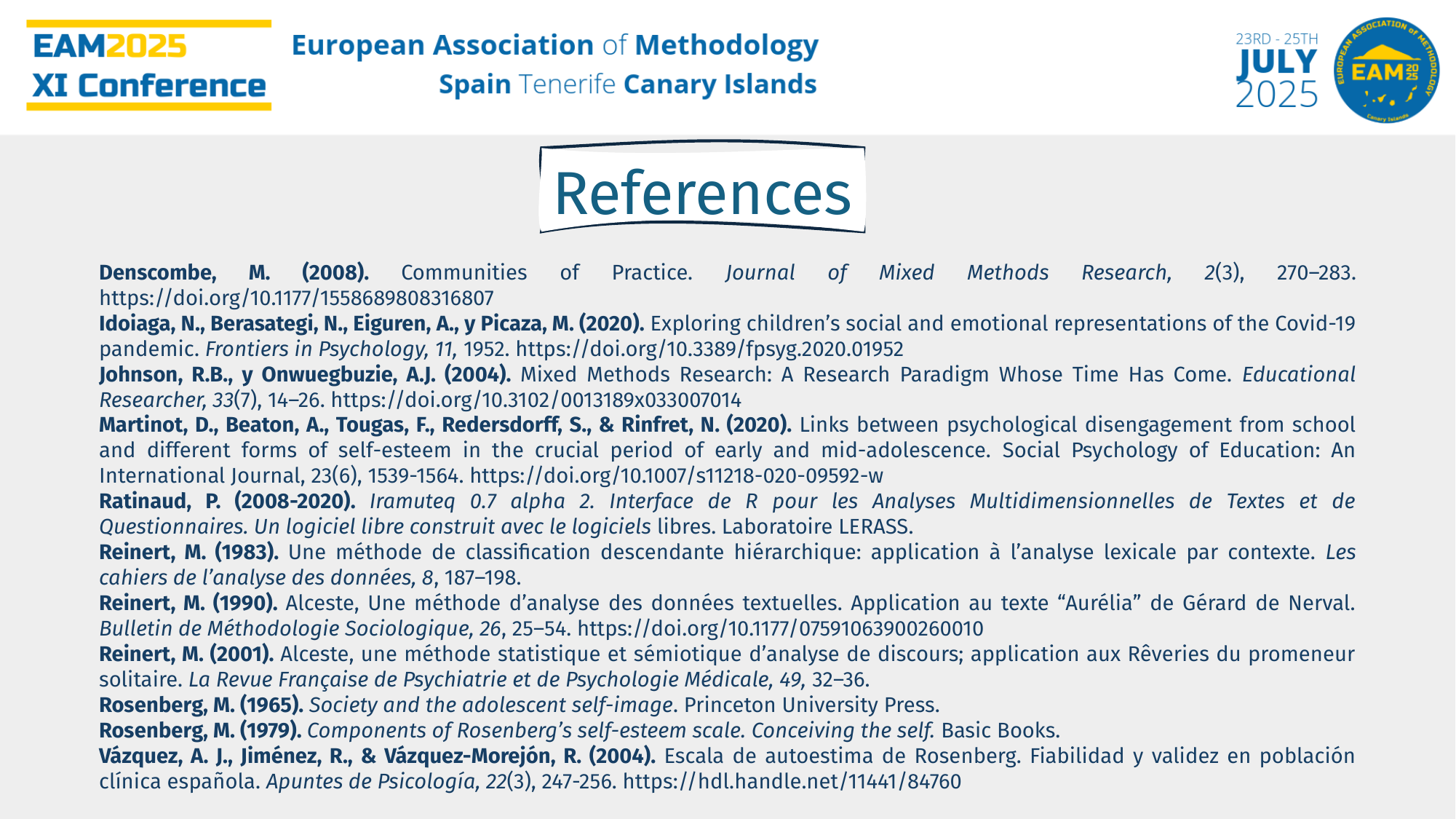

References
Denscombe, M. (2008). Communities of Practice. Journal of Mixed Methods Research, 2(3), 270–283. https://doi.org/10.1177/1558689808316807
Idoiaga, N., Berasategi, N., Eiguren, A., y Picaza, M. (2020). Exploring children’s social and emotional representations of the Covid-19 pandemic. Frontiers in Psychology, 11, 1952. https://doi.org/10.3389/fpsyg.2020.01952
Johnson, R.B., y Onwuegbuzie, A.J. (2004). Mixed Methods Research: A Research Paradigm Whose Time Has Come. Educational Researcher, 33(7), 14–26. https://doi.org/10.3102/0013189x033007014
Martinot, D., Beaton, A., Tougas, F., Redersdorff, S., & Rinfret, N. (2020). Links between psychological disengagement from school and different forms of self-esteem in the crucial period of early and mid-adolescence. Social Psychology of Education: An International Journal, 23(6), 1539-1564. https://doi.org/10.1007/s11218-020-09592-w
Ratinaud, P. (2008-2020). Iramuteq 0.7 alpha 2. Interface de R pour les Analyses Multidimensionnelles de Textes et de Questionnaires. Un logiciel libre construit avec le logiciels libres. Laboratoire LERASS.
Reinert, M. (1983). Une méthode de classification descendante hiérarchique: application à l’analyse lexicale par contexte. Les cahiers de l’analyse des données, 8, 187–198.
Reinert, M. (1990). Alceste, Une méthode d’analyse des données textuelles. Application au texte “Aurélia” de Gérard de Nerval. Bulletin de Méthodologie Sociologique, 26, 25–54. https://doi.org/10.1177/07591063900260010
Reinert, M. (2001). Alceste, une méthode statistique et sémiotique d’analyse de discours; application aux Rêveries du promeneur solitaire. La Revue Française de Psychiatrie et de Psychologie Médicale, 49, 32–36.
Rosenberg, M. (1965). Society and the adolescent self-image. Princeton University Press.
Rosenberg, M. (1979). Components of Rosenberg’s self-esteem scale. Conceiving the self. Basic Books.
Vázquez, A. J., Jiménez, R., & Vázquez-Morejón, R. (2004). Escala de autoestima de Rosenberg. Fiabilidad y validez en población clínica española. Apuntes de Psicología, 22(3), 247-256. https://hdl.handle.net/11441/84760